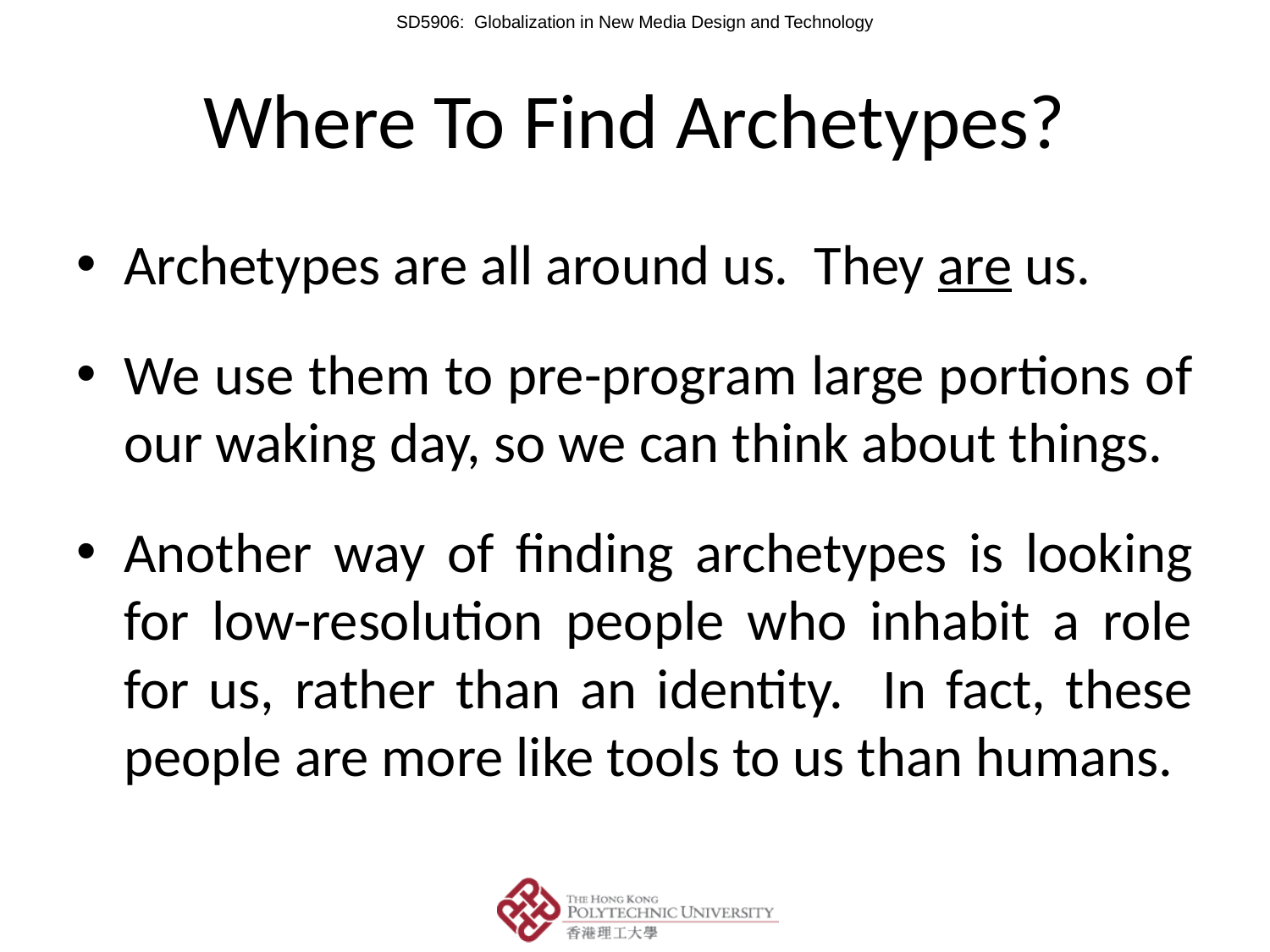

# Where To Find Archetypes?
Archetypes are all around us.  They are us.
We use them to pre-program large portions of our waking day, so we can think about things.
Another way of finding archetypes is looking for low-resolution people who inhabit a role for us, rather than an identity.  In fact, these people are more like tools to us than humans.